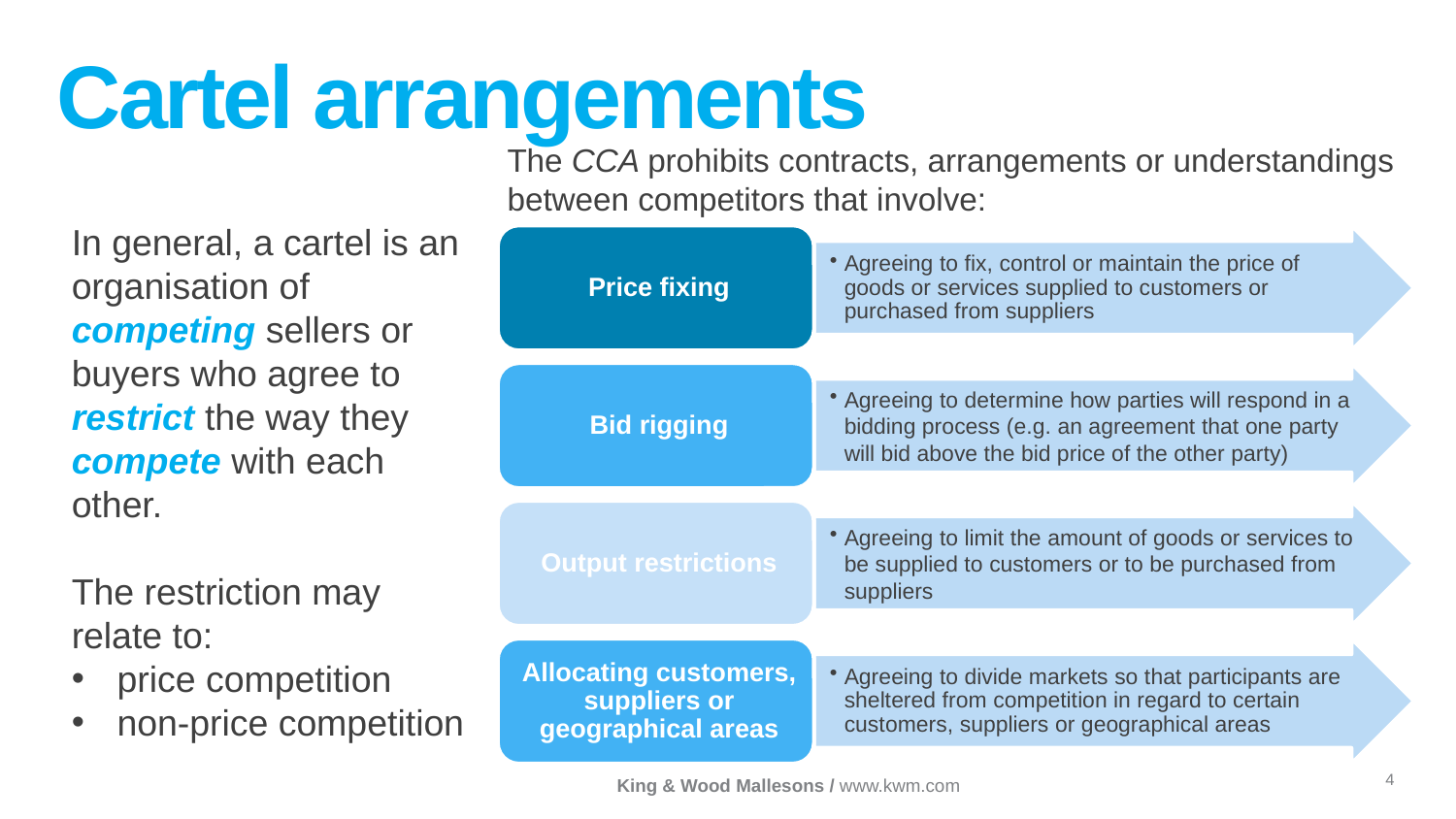

# Cartel arrangements
The CCA prohibits contracts, arrangements or understandings between competitors that involve:

In general, a cartel is an organisation of competing sellers or buyers who agree to restrict the way they compete with each other.

The restriction may relate to:
price competition
non-price competition
Agreeing to fix, control or maintain the price of goods or services supplied to customers or purchased from suppliers
Price fixing
Agreeing to determine how parties will respond in a bidding process (e.g. an agreement that one party will bid above the bid price of the other party)
Bid rigging
Agreeing to limit the amount of goods or services to be supplied to customers or to be purchased from suppliers
Output restrictions
Agreeing to divide markets so that participants are sheltered from competition in regard to certain customers, suppliers or geographical areas
Allocating customers, suppliers or geographical areas
4